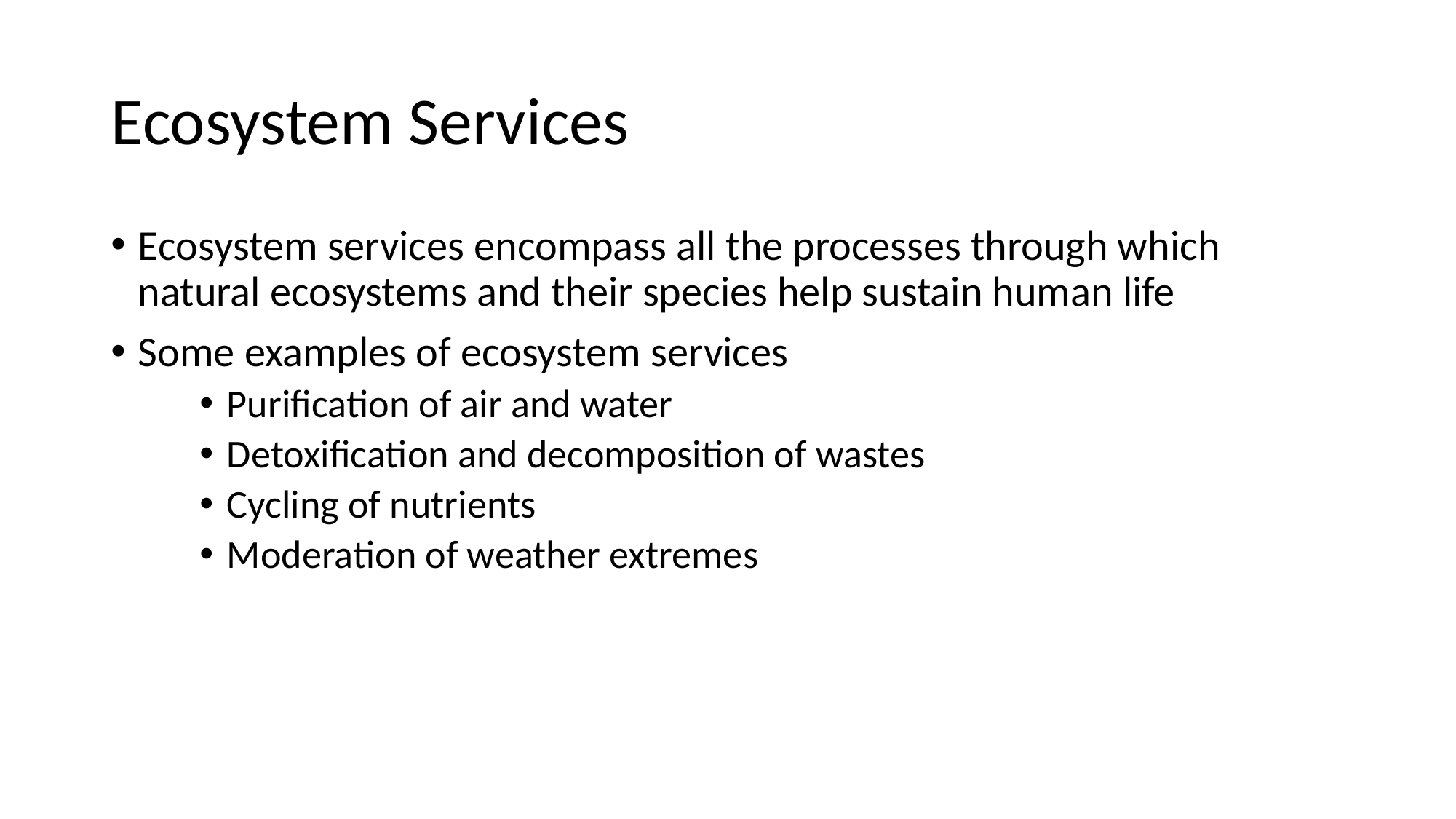

# Ecosystem Services
Ecosystem services encompass all the processes through which natural ecosystems and their species help sustain human life
Some examples of ecosystem services
Purification of air and water
Detoxification and decomposition of wastes
Cycling of nutrients
Moderation of weather extremes